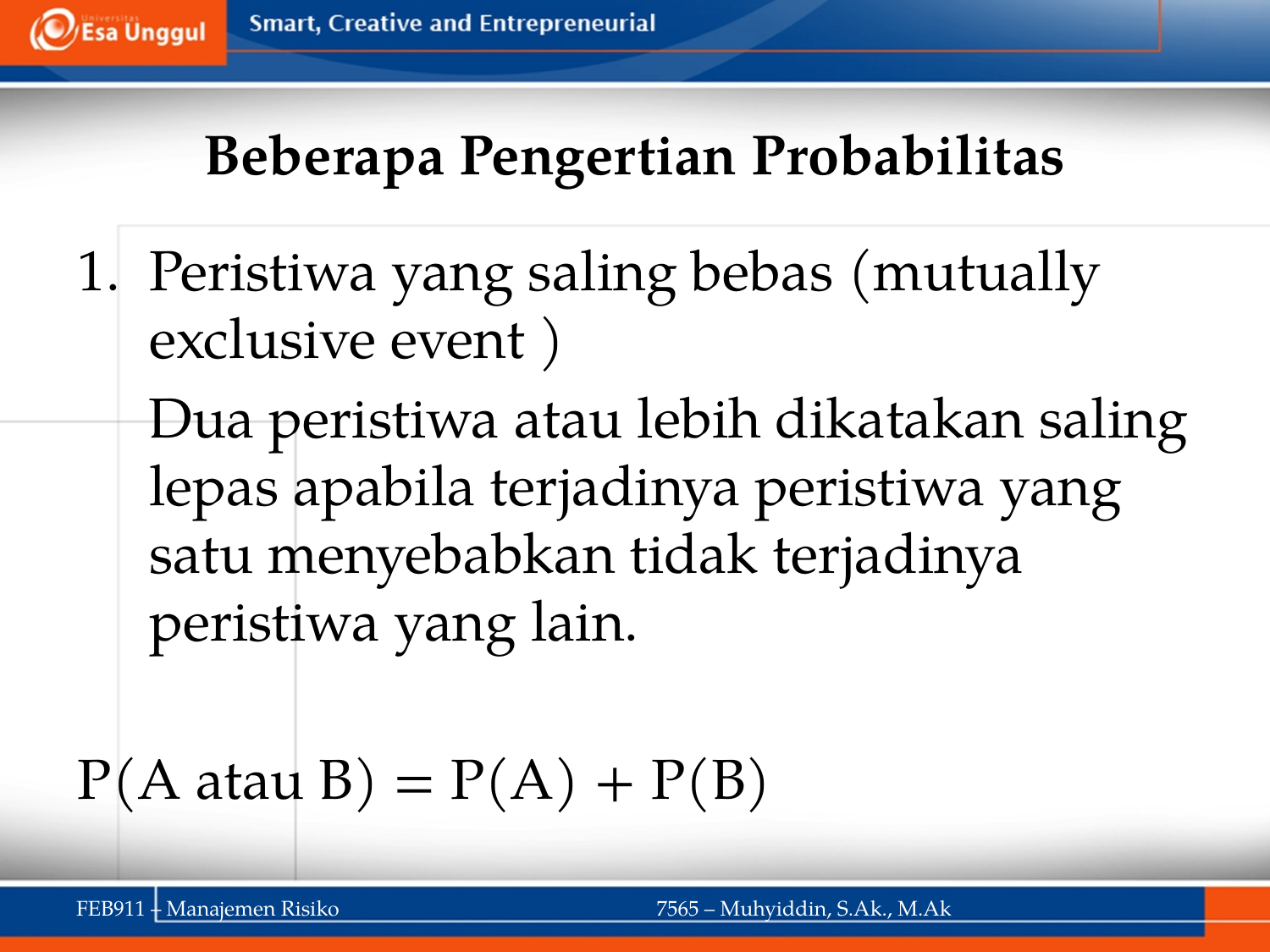

# Beberapa Pengertian Probabilitas
Peristiwa yang saling bebas (mutually exclusive event )
     Dua peristiwa atau lebih dikatakan saling lepas apabila terjadinya peristiwa yang satu menyebabkan tidak terjadinya peristiwa yang lain.

P(A atau B) = P(A) + P(B)
FEB911 – Manajemen Risiko
7565 – Muhyiddin, S.Ak., M.Ak